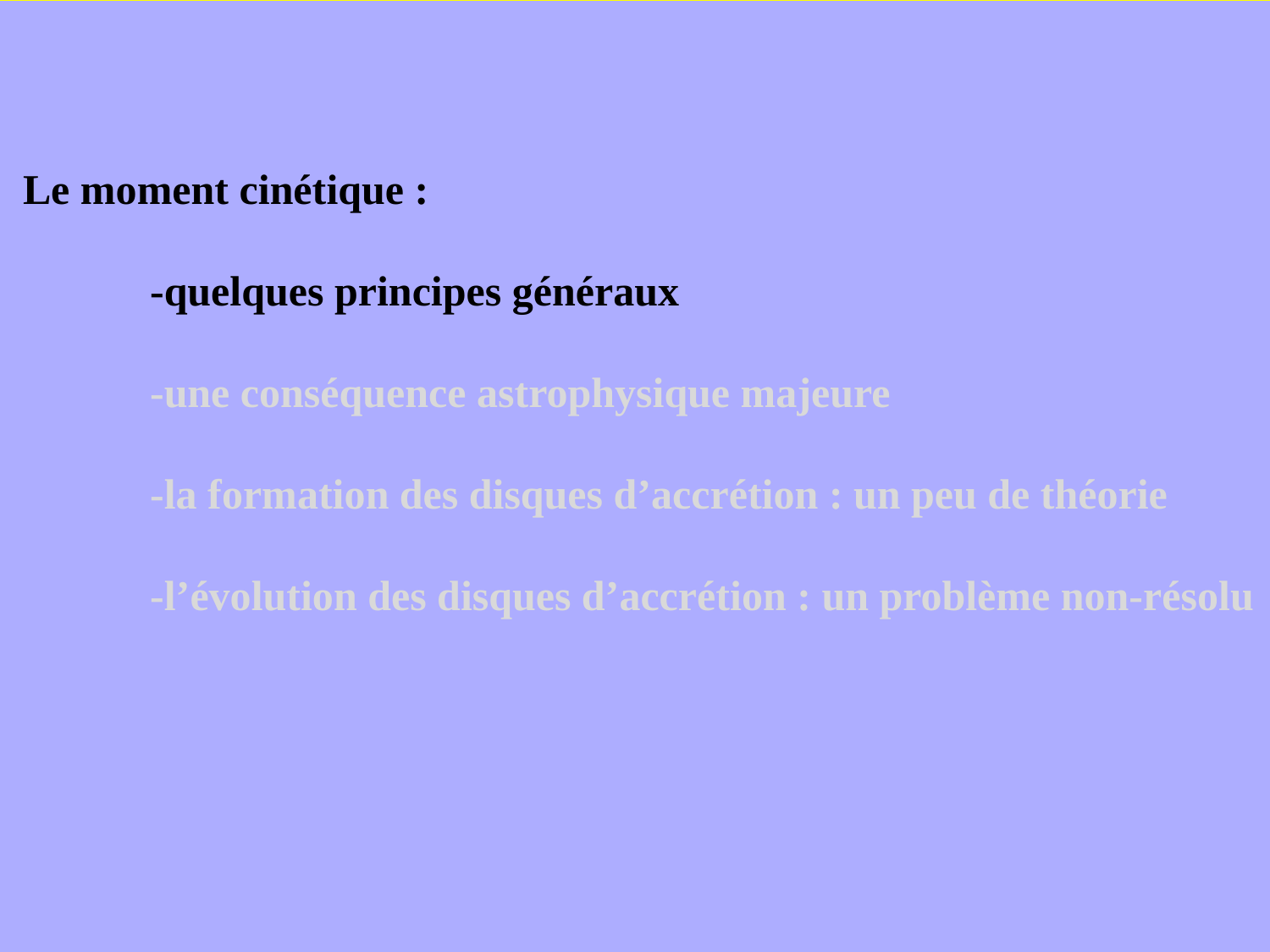

Le moment cinétique :

	-quelques principes généraux

	-une conséquence astrophysique majeure

	-la formation des disques d’accrétion : un peu de théorie

	-l’évolution des disques d’accrétion : un problème non-résolu